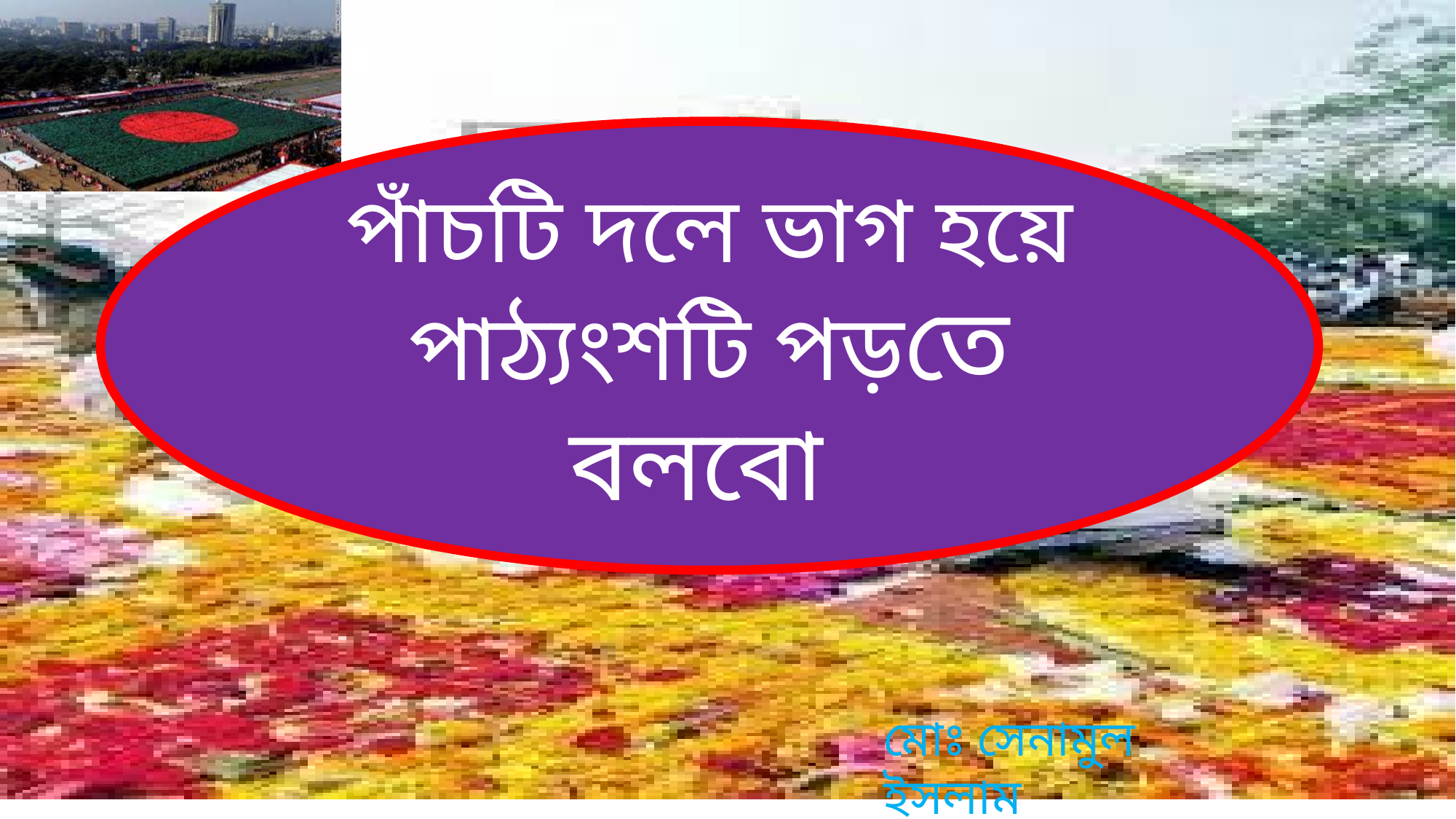

পাঁচটি দলে ভাগ হয়ে পাঠ্যংশটি পড়তে বলবো